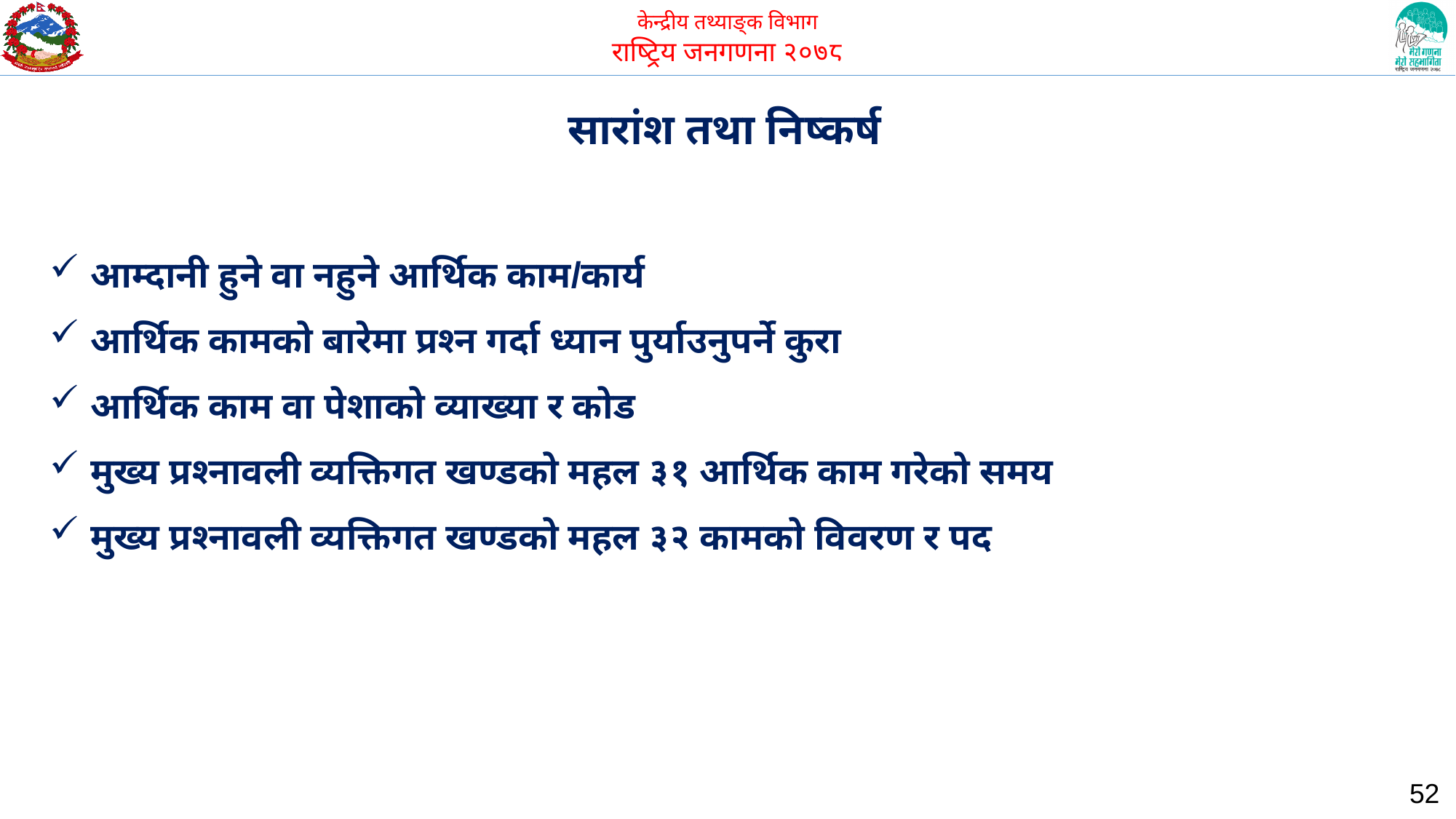

सारांश तथा निष्कर्ष
आम्दानी हुने वा नहुने आर्थिक काम/कार्य
आर्थिक कामको बारेमा प्रश्न गर्दा ध्यान पुर्याउनुपर्ने कुरा
आर्थिक काम वा पेशाको व्याख्या र कोड
मुख्य प्रश्नावली व्यक्तिगत खण्डको महल ३१ आर्थिक काम गरेको समय
मुख्य प्रश्नावली व्यक्तिगत खण्डको महल ३२ कामको विवरण र पद
52